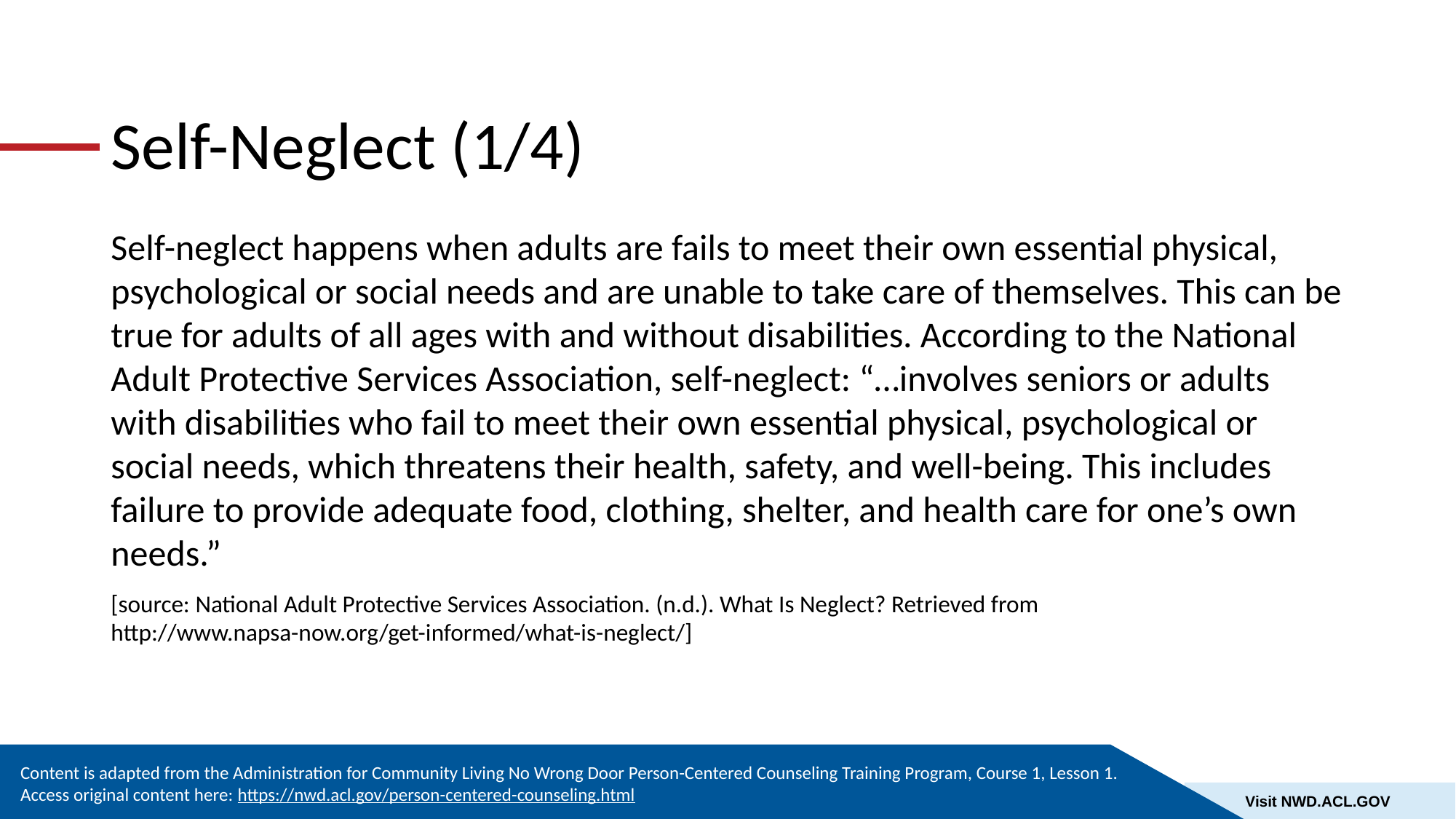

# Self-Neglect (1/4)
Self-neglect happens when adults are fails to meet their own essential physical, psychological or social needs and are unable to take care of themselves. This can be true for adults of all ages with and without disabilities. According to the National Adult Protective Services Association, self-neglect: “…involves seniors or adults with disabilities who fail to meet their own essential physical, psychological or social needs, which threatens their health, safety, and well-being. This includes failure to provide adequate food, clothing, shelter, and health care for one’s own needs.”
[source: National Adult Protective Services Association. (n.d.). What Is Neglect? Retrieved from http://www.napsa-now.org/get-informed/what-is-neglect/]